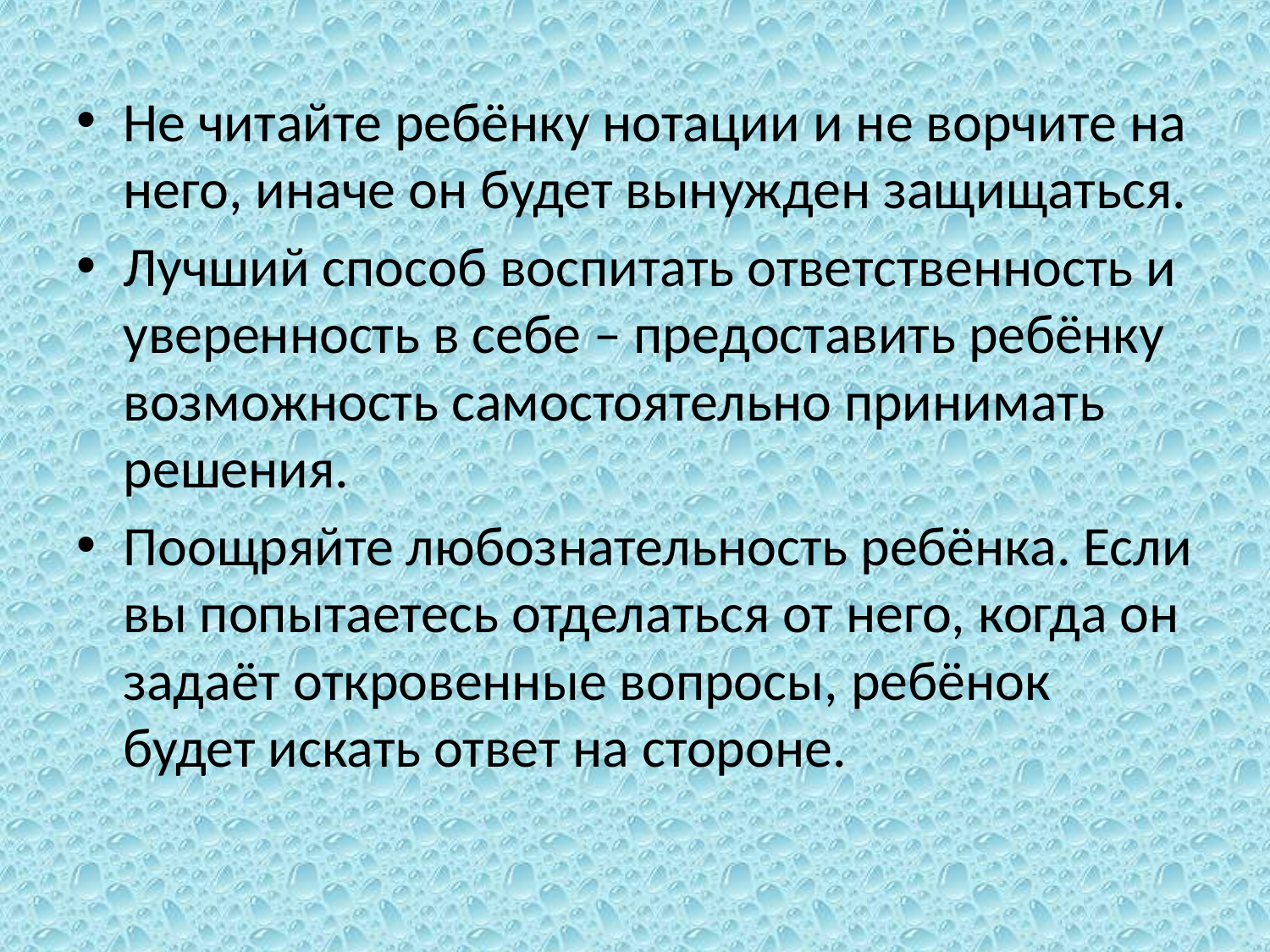

Не читайте ребёнку нотации и не ворчите на него, иначе он будет вынужден защищаться.
Лучший способ воспитать ответственность и уверенность в себе – предоставить ребёнку возможность самостоятельно принимать решения.
Поощряйте любознательность ребёнка. Если вы попытаетесь отделаться от него, когда он задаёт откровенные вопросы, ребёнок будет искать ответ на стороне.